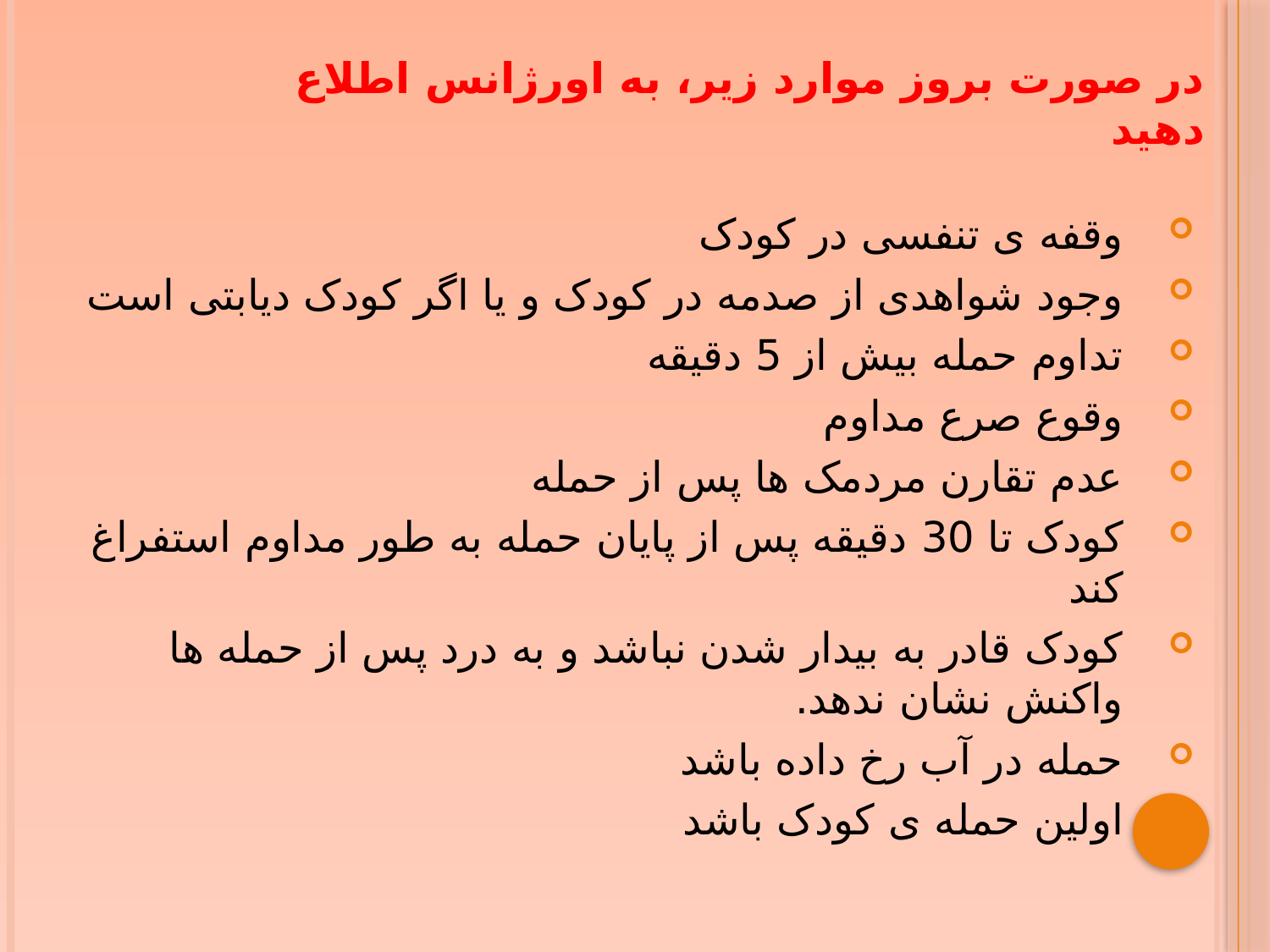

# در صورت بروز موارد زیر، به اورژانس اطلاع دهید
وقفه ی تنفسی در کودک
وجود شواهدی از صدمه در کودک و یا اگر کودک دیابتی است
تداوم حمله بیش از 5 دقیقه
وقوع صرع مداوم
عدم تقارن مردمک ها پس از حمله
کودک تا 30 دقیقه پس از پایان حمله به طور مداوم استفراغ کند
کودک قادر به بیدار شدن نباشد و به درد پس از حمله ها واکنش نشان ندهد.
حمله در آب رخ داده باشد
اولین حمله ی کودک باشد